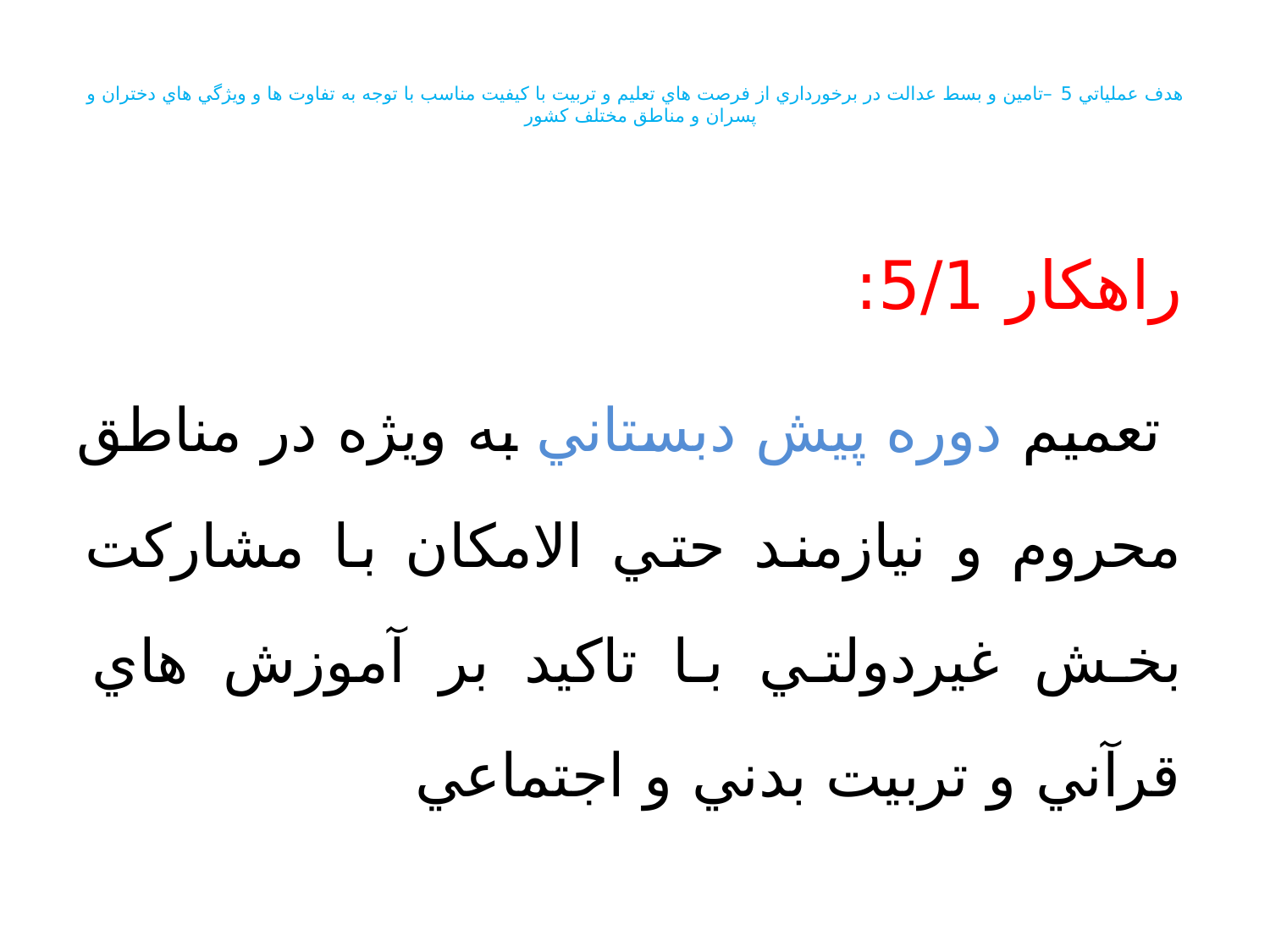

# هدف عملياتي 5 –تامين و بسط عدالت در برخورداري از فرصت هاي تعليم و تربيت با كيفيت مناسب با توجه به تفاوت ها و ويژگي هاي دختران و پسران و مناطق مختلف كشور
راهكار 5/1:
 تعميم دوره پيش دبستاني به ويژه در مناطق محروم و نيازمند حتي الامكان با مشاركت بخش غيردولتي با تاكيد بر آموزش هاي قرآني و تربيت بدني و اجتماعي